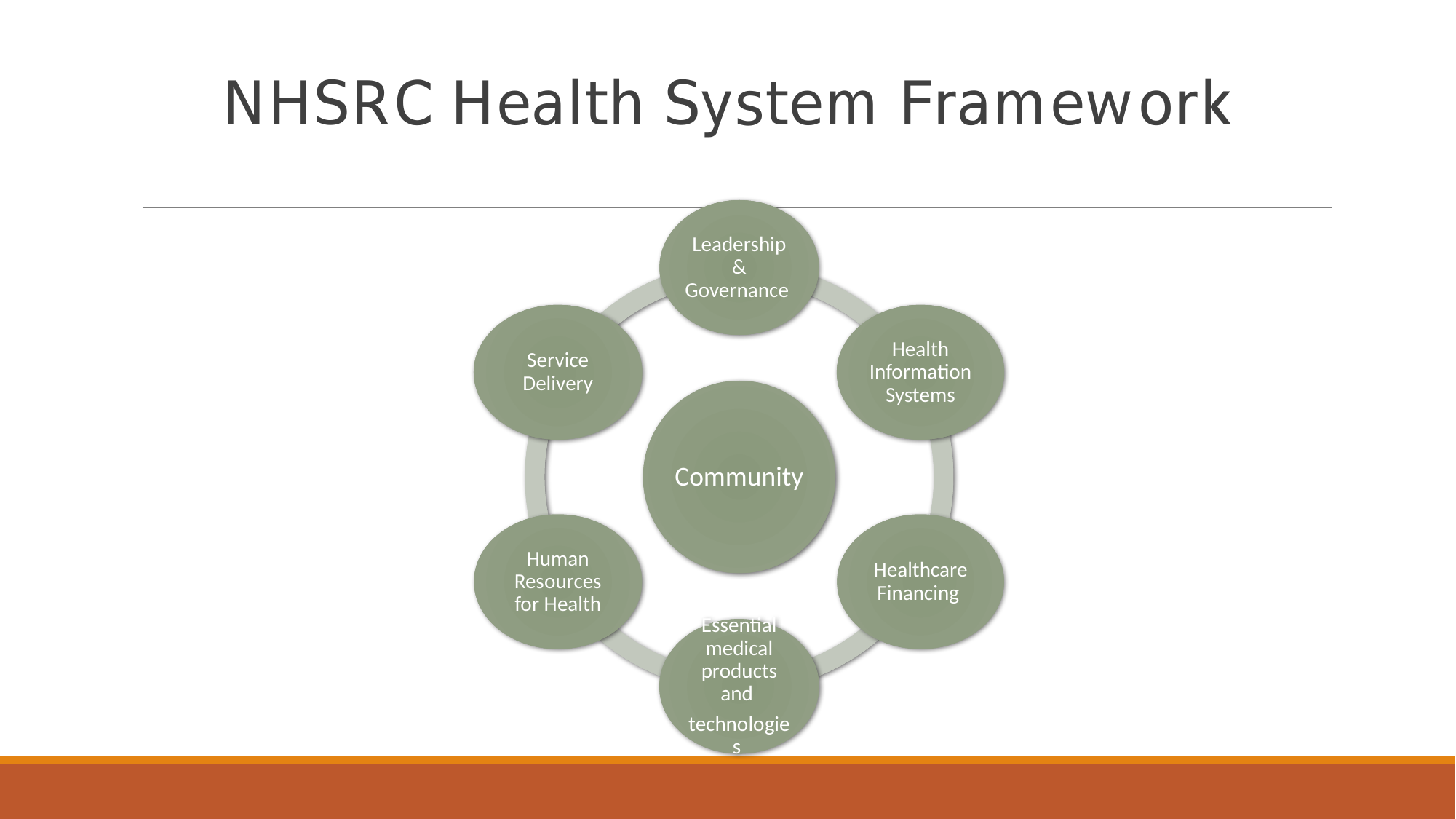

# NHSRC Health System Framework
Community
Leadership & Governance
Health Information Systems
Healthcare Financing
Essential medical products and
technologies
Human Resources for Health
Service Delivery